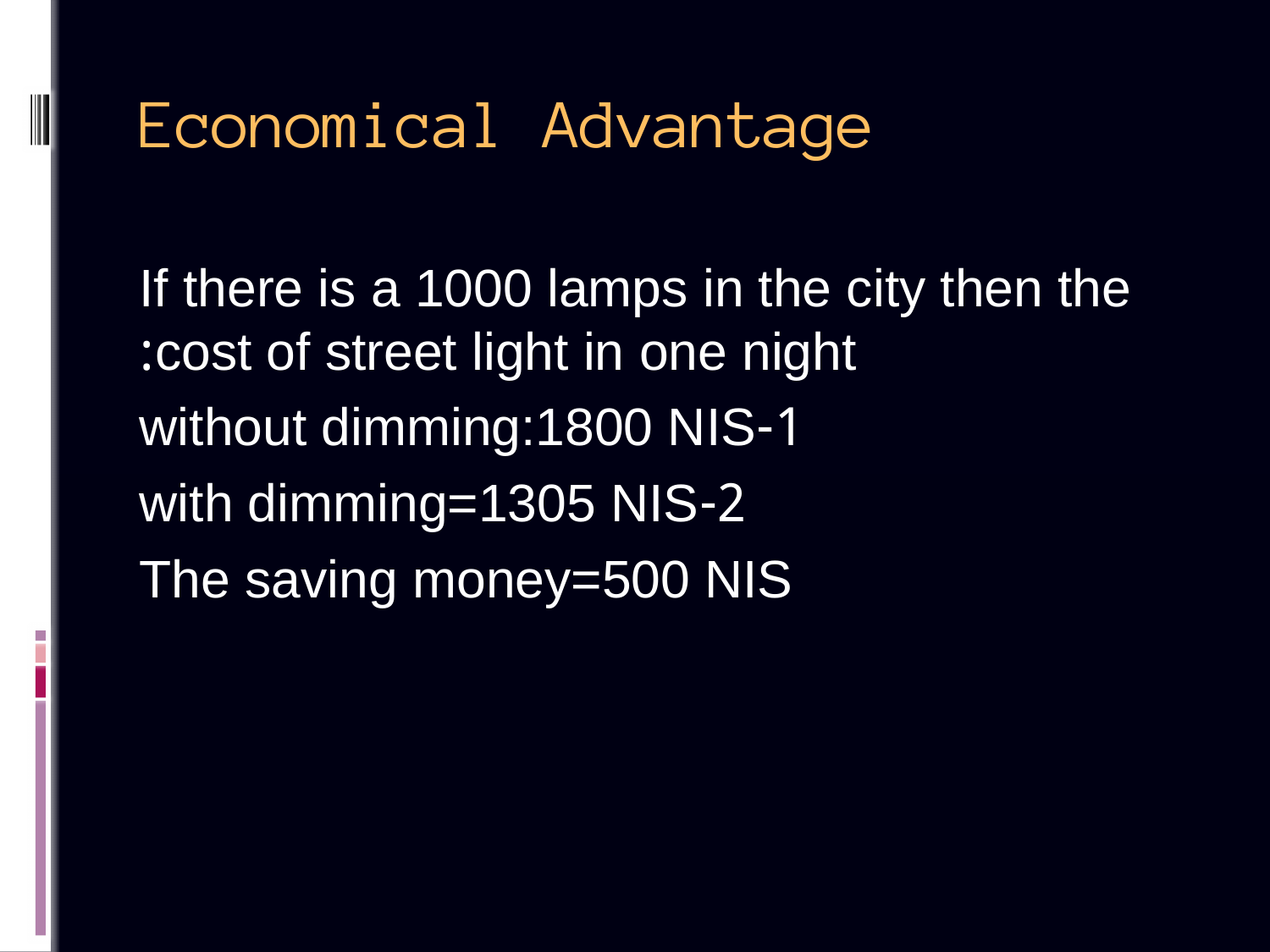

# Economical Advantage
If there is a 1000 lamps in the city then the cost of street light in one night:
1-without dimming:1800 NIS
2-with dimming=1305 NIS
The saving money=500 NIS